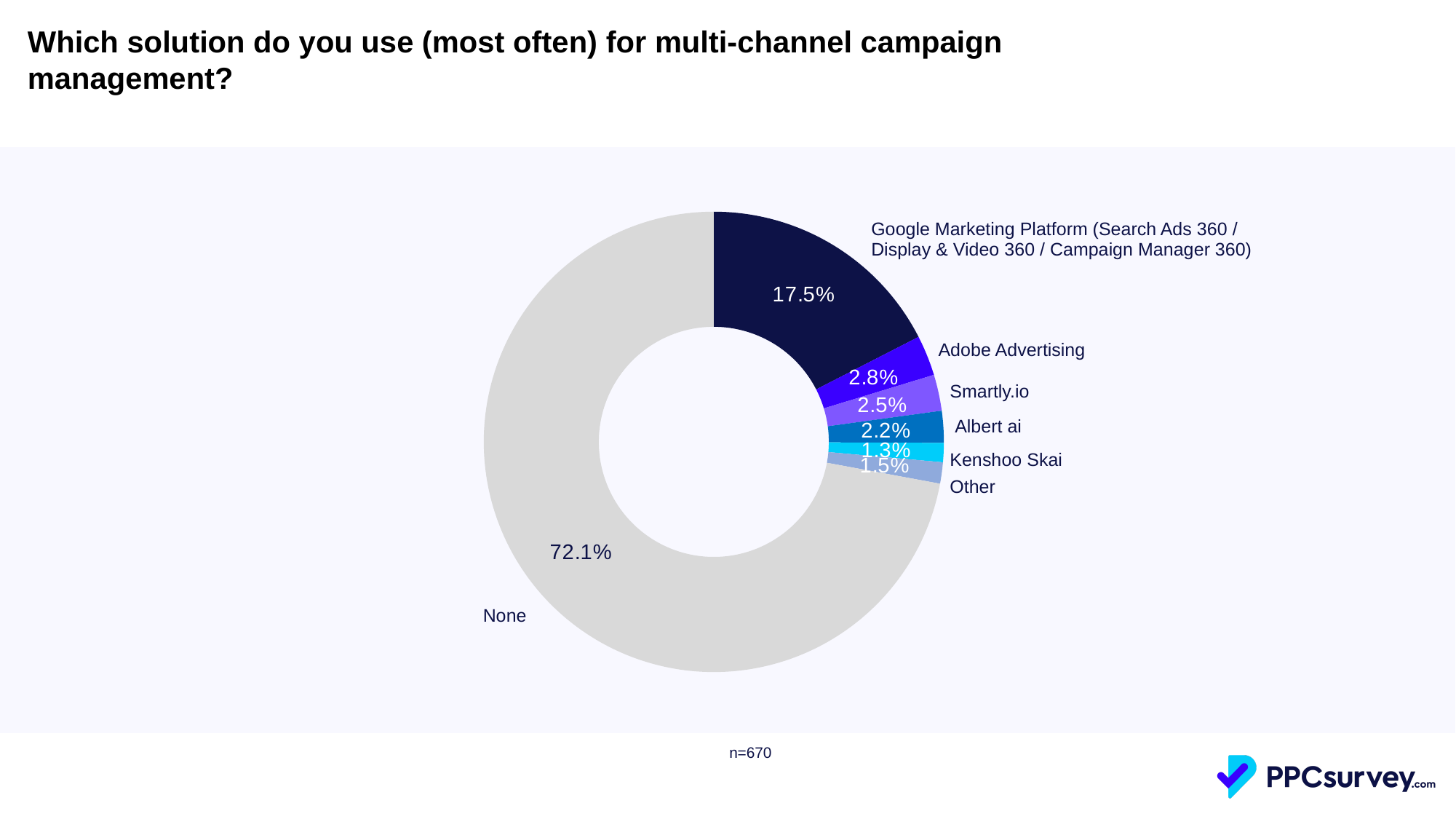

Which solution do you use (most often) for multi-channel campaign management?

### Chart

| Category | Total |
|---|---|
| Google Marketing Platform (Search Ads 360 / Display & Video 360 / Campaign Manager 360) | 0.1746268656716418 |
| Adobe Advertising | 0.028358208955223882 |
| Smartly io | 0.025373134328358207 |
| Albert ai | 0.022388059701492536 |
| Kenshoo Skai | 0.01343283582089552 |
| Other | 0.014925373134328356 |
| None | 0.7208955223880597 |
| Google Marketing Platform (Search Ads 360 / Display & Video 360 / Campaign Manager 360) |
| --- |
| Adobe Advertising |
| --- |
| Smartly.io |
| --- |
| Albert ai |
| --- |
| Kenshoo Skai |
| --- |
| Other |
| --- |
| None |
| --- |
| n=670 |
| --- |